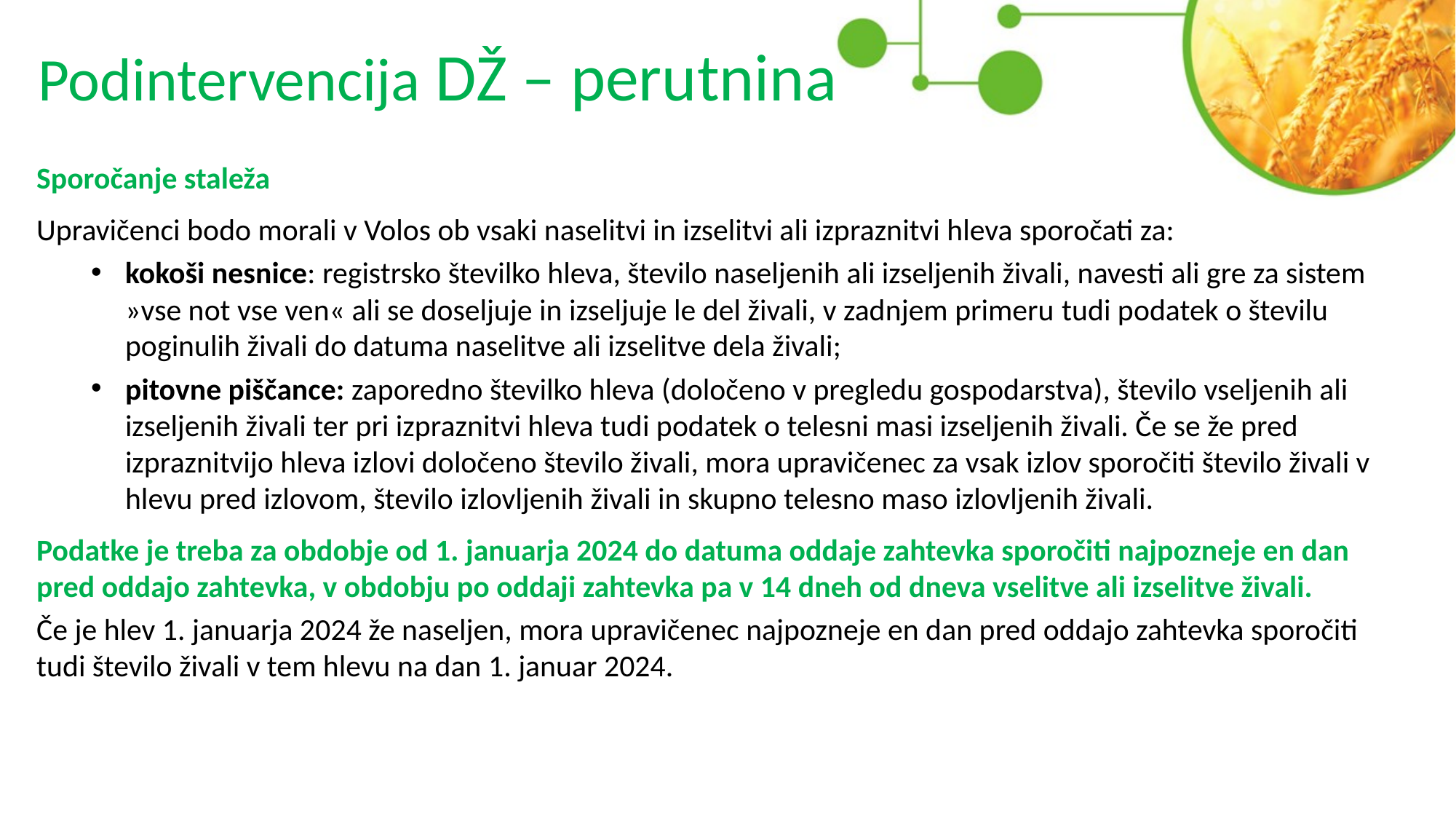

# Podintervencija DŽ – perutnina
Sporočanje staleža
Upravičenci bodo morali v Volos ob vsaki naselitvi in izselitvi ali izpraznitvi hleva sporočati za:
kokoši nesnice: registrsko številko hleva, število naseljenih ali izseljenih živali, navesti ali gre za sistem »vse not vse ven« ali se doseljuje in izseljuje le del živali, v zadnjem primeru tudi podatek o številu poginulih živali do datuma naselitve ali izselitve dela živali;
pitovne piščance: zaporedno številko hleva (določeno v pregledu gospodarstva), število vseljenih ali izseljenih živali ter pri izpraznitvi hleva tudi podatek o telesni masi izseljenih živali. Če se že pred izpraznitvijo hleva izlovi določeno število živali, mora upravičenec za vsak izlov sporočiti število živali v hlevu pred izlovom, število izlovljenih živali in skupno telesno maso izlovljenih živali.
Podatke je treba za obdobje od 1. januarja 2024 do datuma oddaje zahtevka sporočiti najpozneje en dan pred oddajo zahtevka, v obdobju po oddaji zahtevka pa v 14 dneh od dneva vselitve ali izselitve živali.
Če je hlev 1. januarja 2024 že naseljen, mora upravičenec najpozneje en dan pred oddajo zahtevka sporočiti tudi število živali v tem hlevu na dan 1. januar 2024.